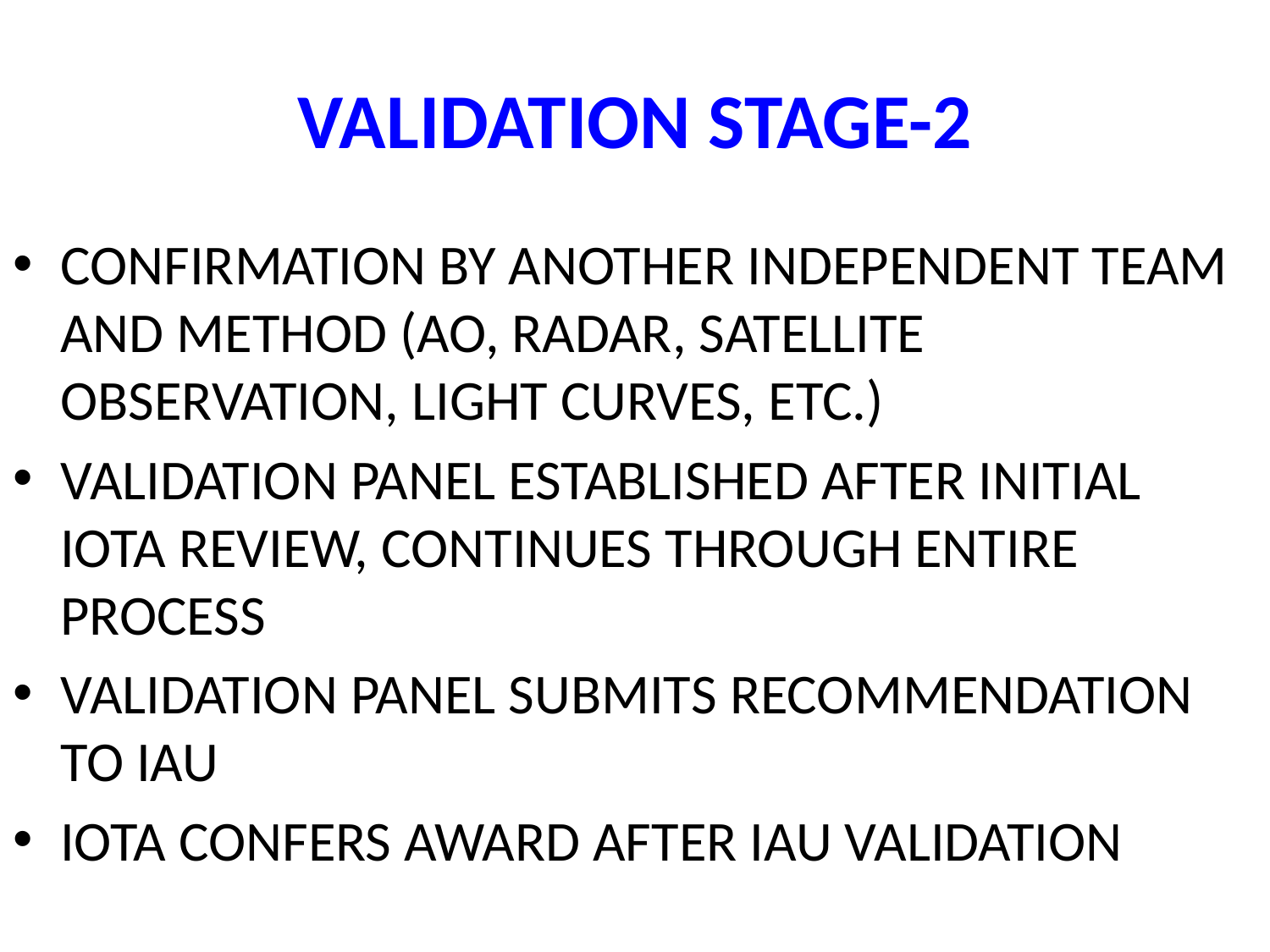

# VALIDATION STAGE-2
CONFIRMATION BY ANOTHER INDEPENDENT TEAM AND METHOD (AO, RADAR, SATELLITE OBSERVATION, LIGHT CURVES, ETC.)
VALIDATION PANEL ESTABLISHED AFTER INITIAL IOTA REVIEW, CONTINUES THROUGH ENTIRE PROCESS
VALIDATION PANEL SUBMITS RECOMMENDATION TO IAU
IOTA CONFERS AWARD AFTER IAU VALIDATION